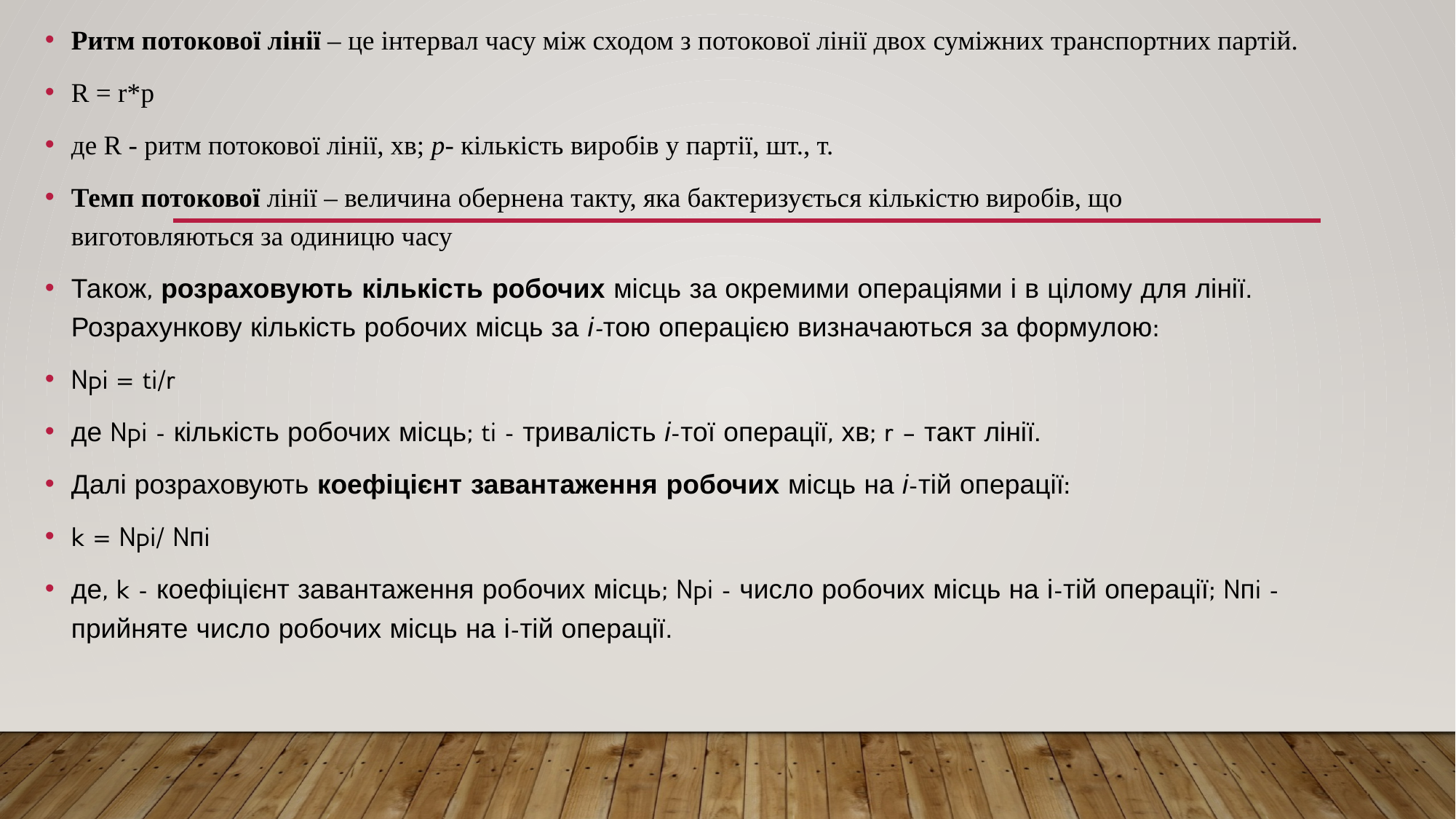

Ритм потокової лінії – це інтервал часу між сходом з потокової лінії двох суміжних транспортних партій.
R = r*p
де R - ритм потокової лінії, хв; p- кількість виробів у партії, шт., т.
Темп потокової лінії – величина обернена такту, яка бактеризується кількістю виробів, що виготовляються за одиницю часу
Також, розраховують кількість робочих місць за окремими операціями і в цілому для лінії. Розрахункову кількість робочих місць за і-тою операцією визначаються за формулою:
Npi = ti/r
де Npi - кількість робочих місць; ti - тривалість і-тої операції, хв; r – такт лінії.
Далі розраховують коефіцієнт завантаження робочих місць на і-тій операції:
k = Npi/ Nпi
де, k - коефіцієнт завантаження робочих місць; Npi - число робочих місць на і-тій операції; Nпi - прийняте число робочих місць на і-тій операції.